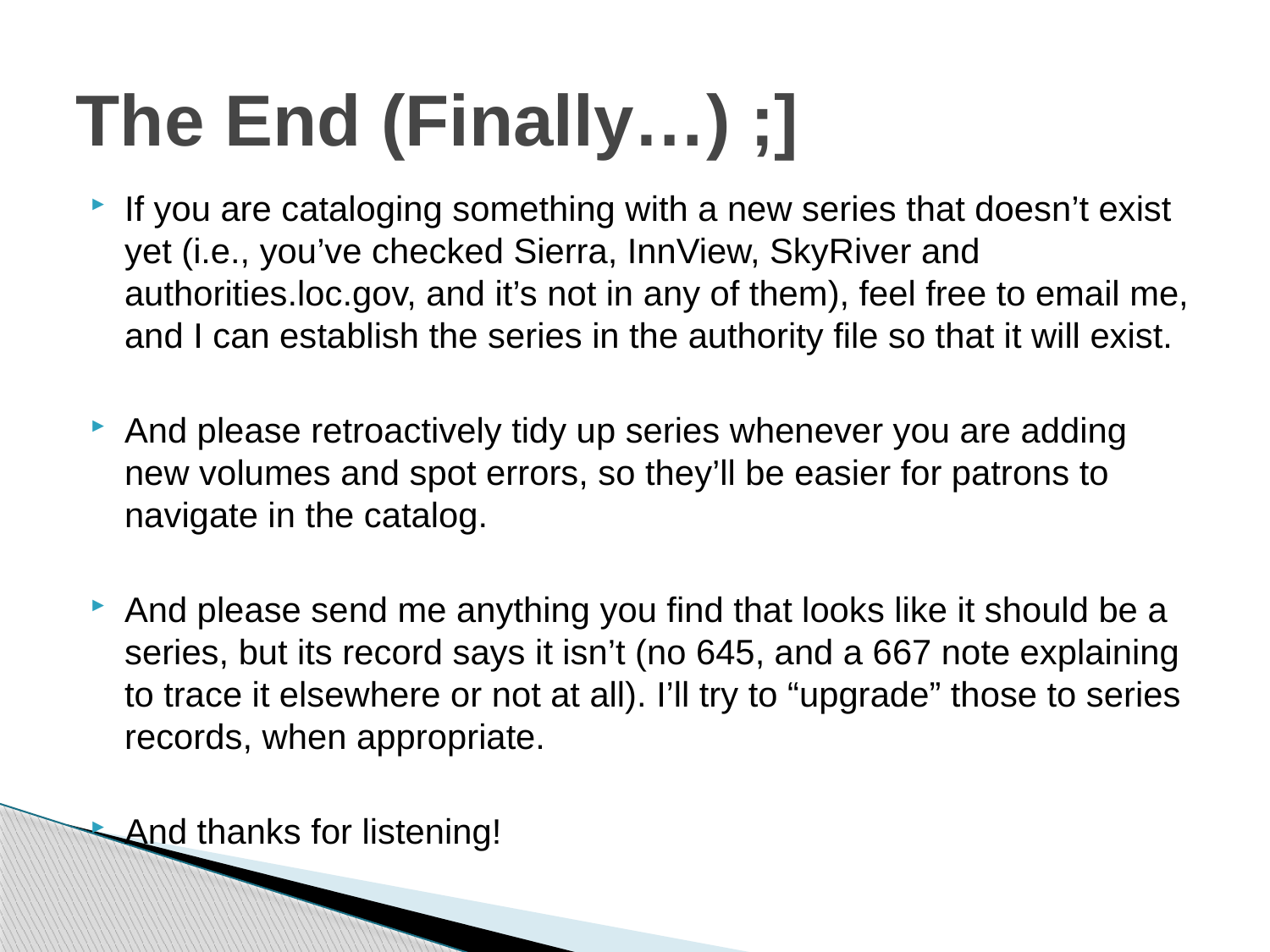

# The End (Finally…) ;]
If you are cataloging something with a new series that doesn’t exist yet (i.e., you’ve checked Sierra, InnView, SkyRiver and authorities.loc.gov, and it’s not in any of them), feel free to email me, and I can establish the series in the authority file so that it will exist.

And please retroactively tidy up series whenever you are adding new volumes and spot errors, so they’ll be easier for patrons to navigate in the catalog.

And please send me anything you find that looks like it should be a series, but its record says it isn’t (no 645, and a 667 note explaining to trace it elsewhere or not at all). I’ll try to “upgrade” those to series records, when appropriate.

And thanks for listening!